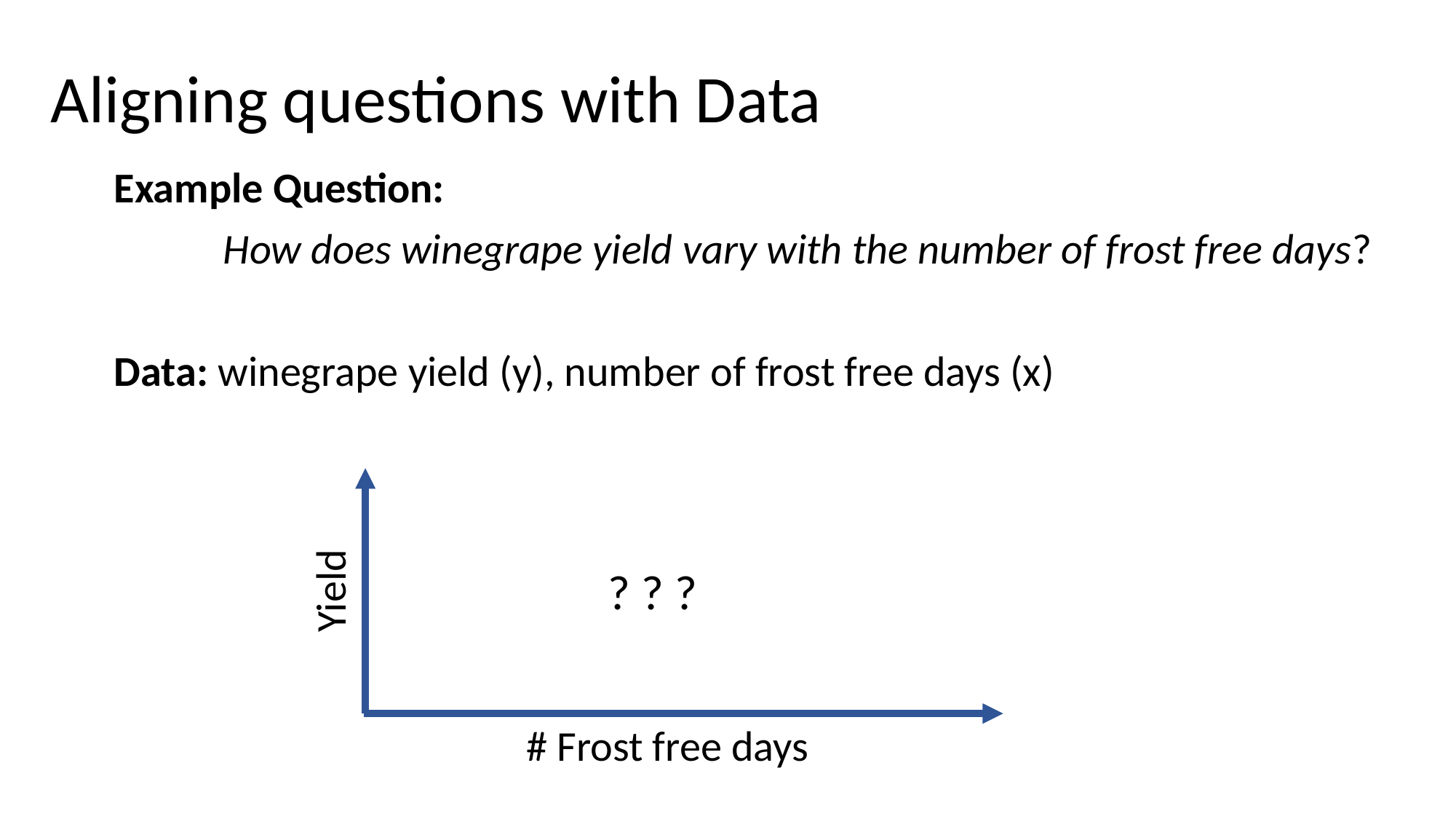

# Aligning questions with Data
Example Question:
	How does winegrape yield vary with the number of frost free days?

Data: winegrape yield (y), number of frost free days (x)

? ? ?
Yield
# Frost free days